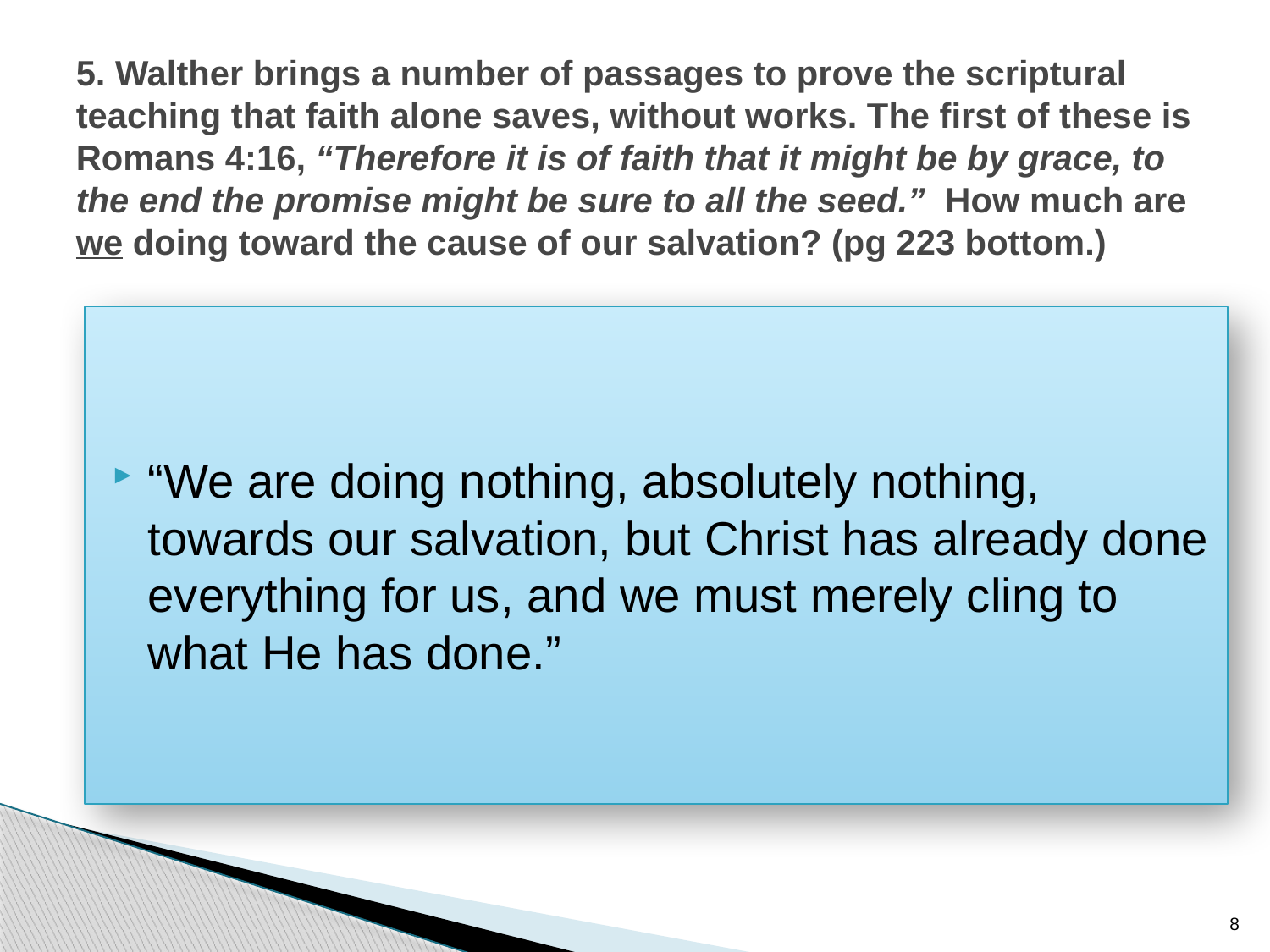

# 5. Walther brings a number of passages to prove the scriptural teaching that faith alone saves, without works. The first of these is Romans 4:16, “Therefore it is of faith that it might be by grace, to the end the promise might be sure to all the seed.”  How much are we doing toward the cause of our salvation? (pg 223 bottom.)
“We are doing nothing, absolutely nothing, towards our salvation, but Christ has already done everything for us, and we must merely cling to what He has done.”
8